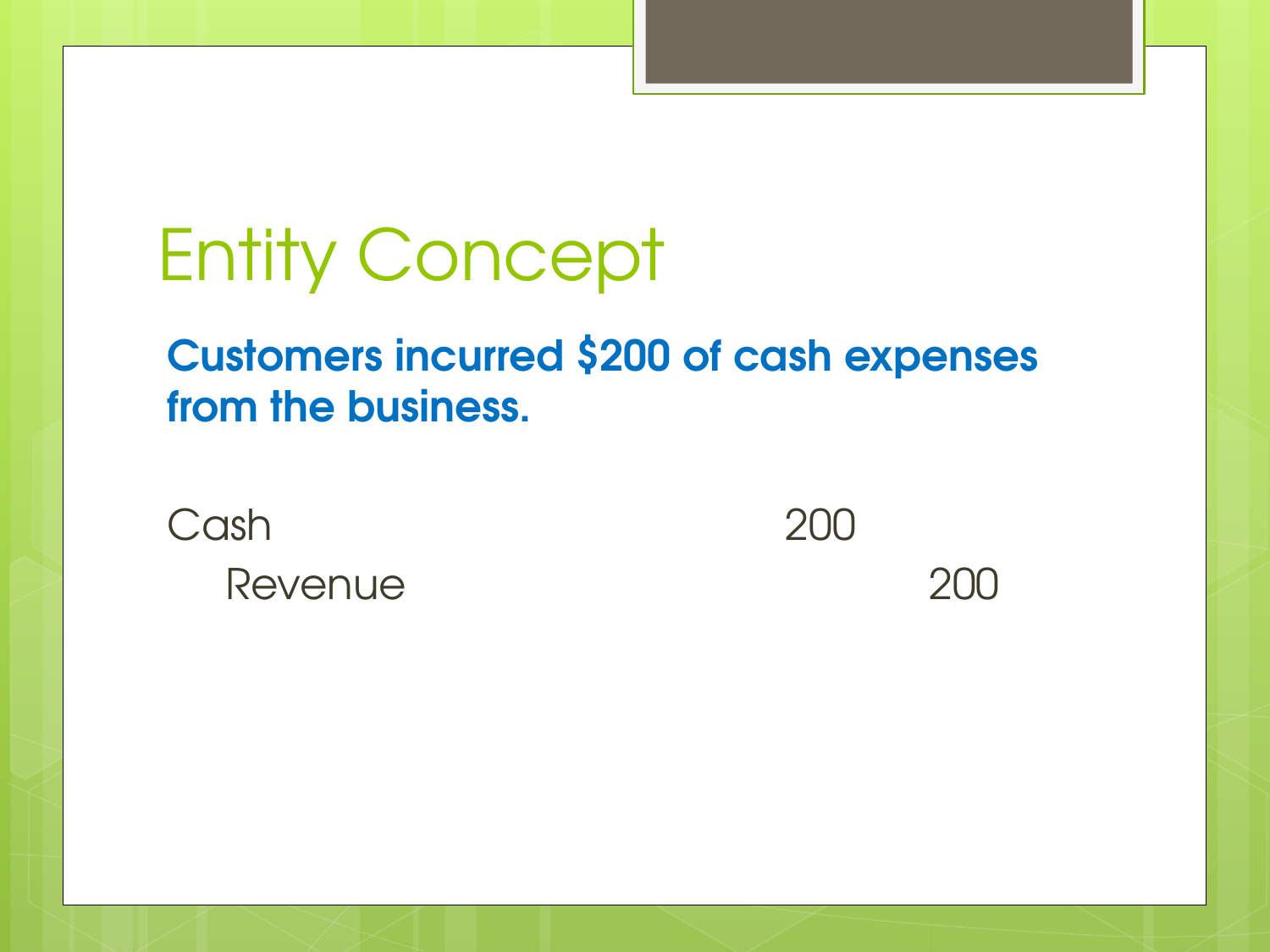

# Entity Concept
Customers incurred $200 of cash expenses from the business.

Cash                                            200
     Revenue					200